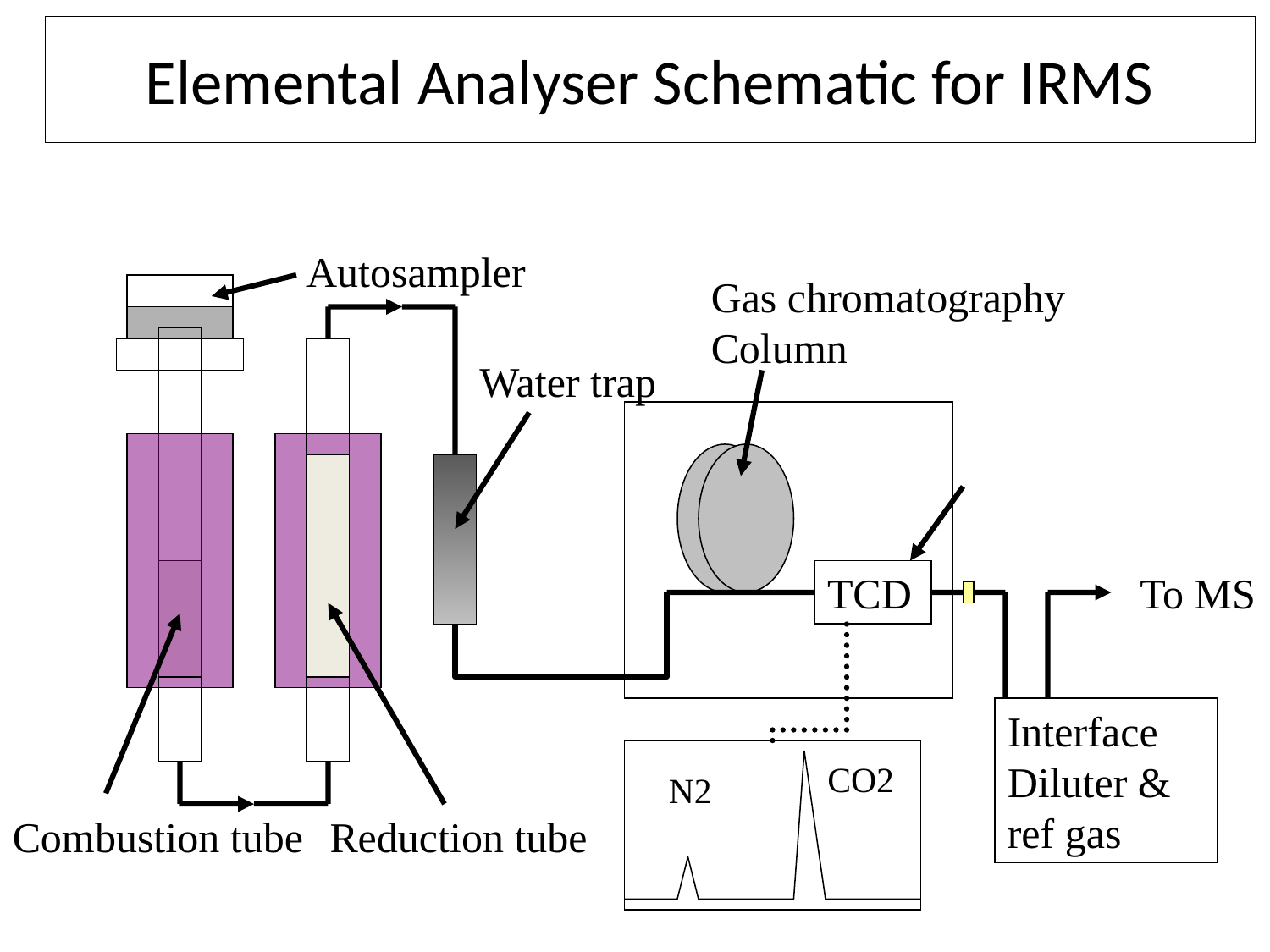

# Elemental Analyser Schematic for IRMS
Autosampler
Gas chromatography
Column

Water trap

TCD
To MS

Interface
Diluter & ref gas

CO2

N2
Combustion tube

Reduction tube